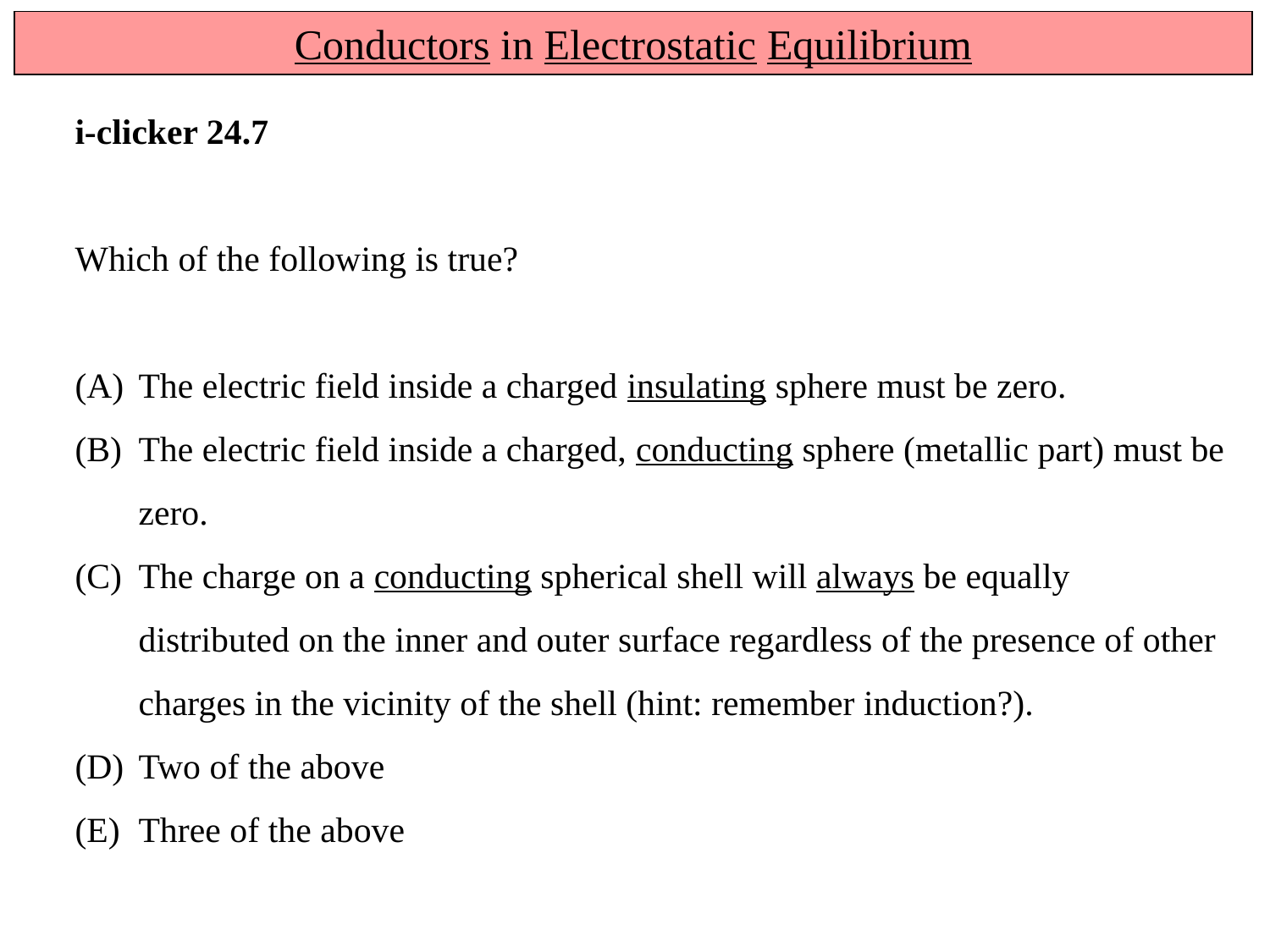

Conductors in Electrostatic Equilibrium
i-clicker 24.7

Which of the following is true?

The electric field inside a charged insulating sphere must be zero.
The electric field inside a charged, conducting sphere (metallic part) must be zero.
The charge on a conducting spherical shell will always be equally distributed on the inner and outer surface regardless of the presence of other charges in the vicinity of the shell (hint: remember induction?).
Two of the above
Three of the above